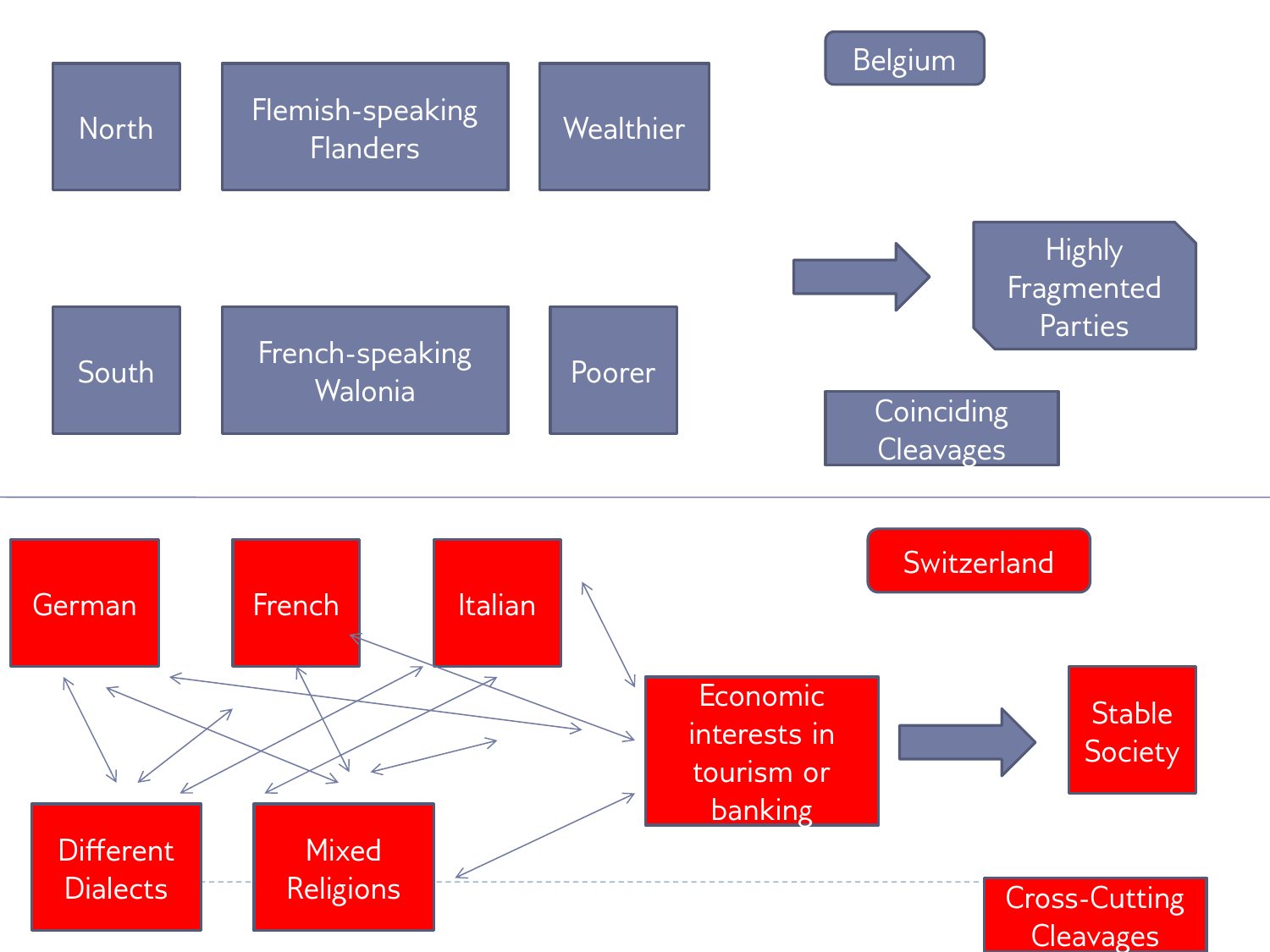

Belgium
North
Flemish-speaking Flanders
Wealthier
Highly Fragmented Parties

South
French-speaking Walonia
Poorer
Coinciding Cleavages
Switzerland
German
French
Italian
Stable Society
Economic interests in tourism or banking

Different Dialects
Mixed Religions
Cross-Cutting Cleavages